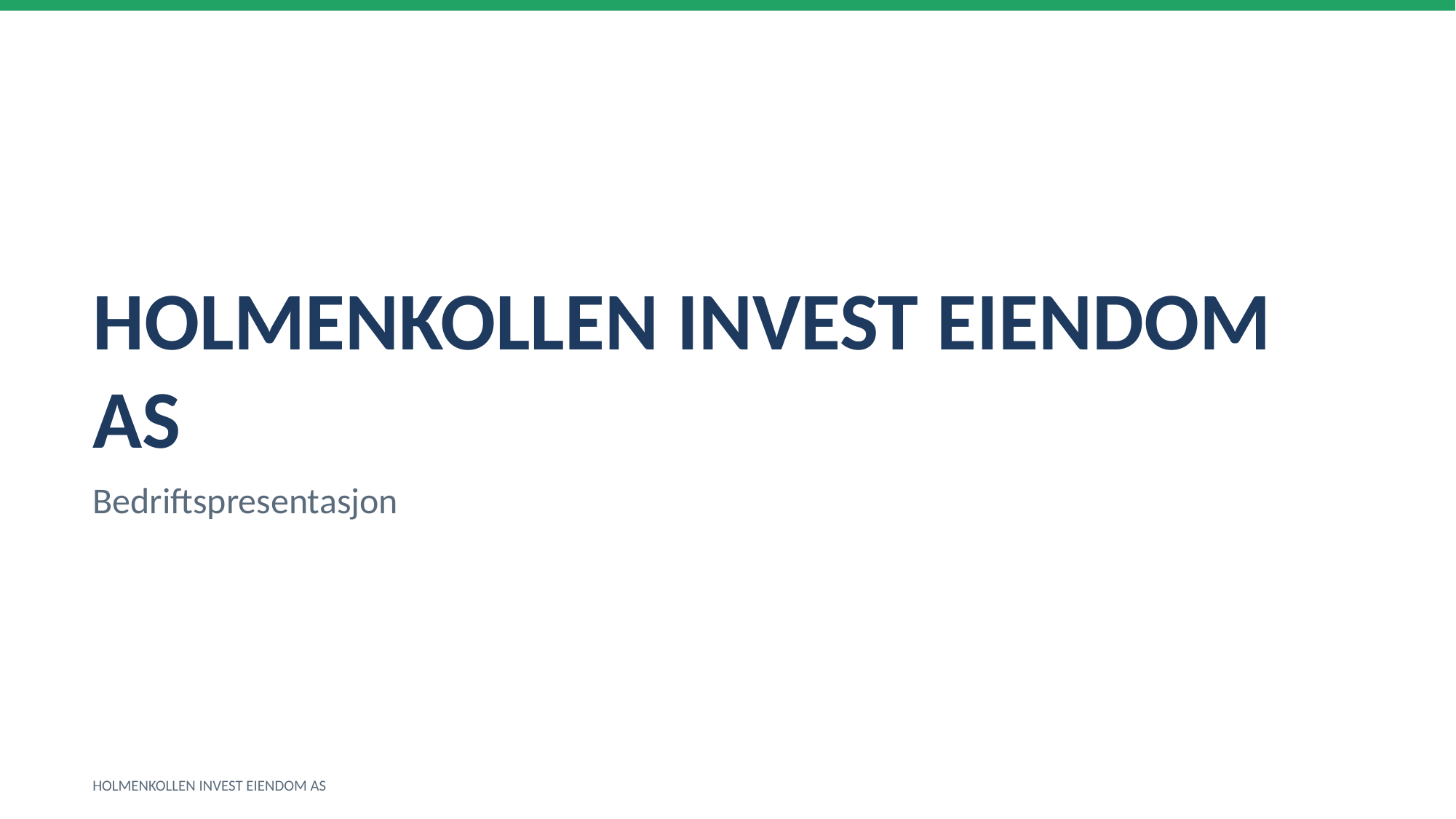

HOLMENKOLLEN INVEST EIENDOM AS
Bedriftspresentasjon
HOLMENKOLLEN INVEST EIENDOM AS